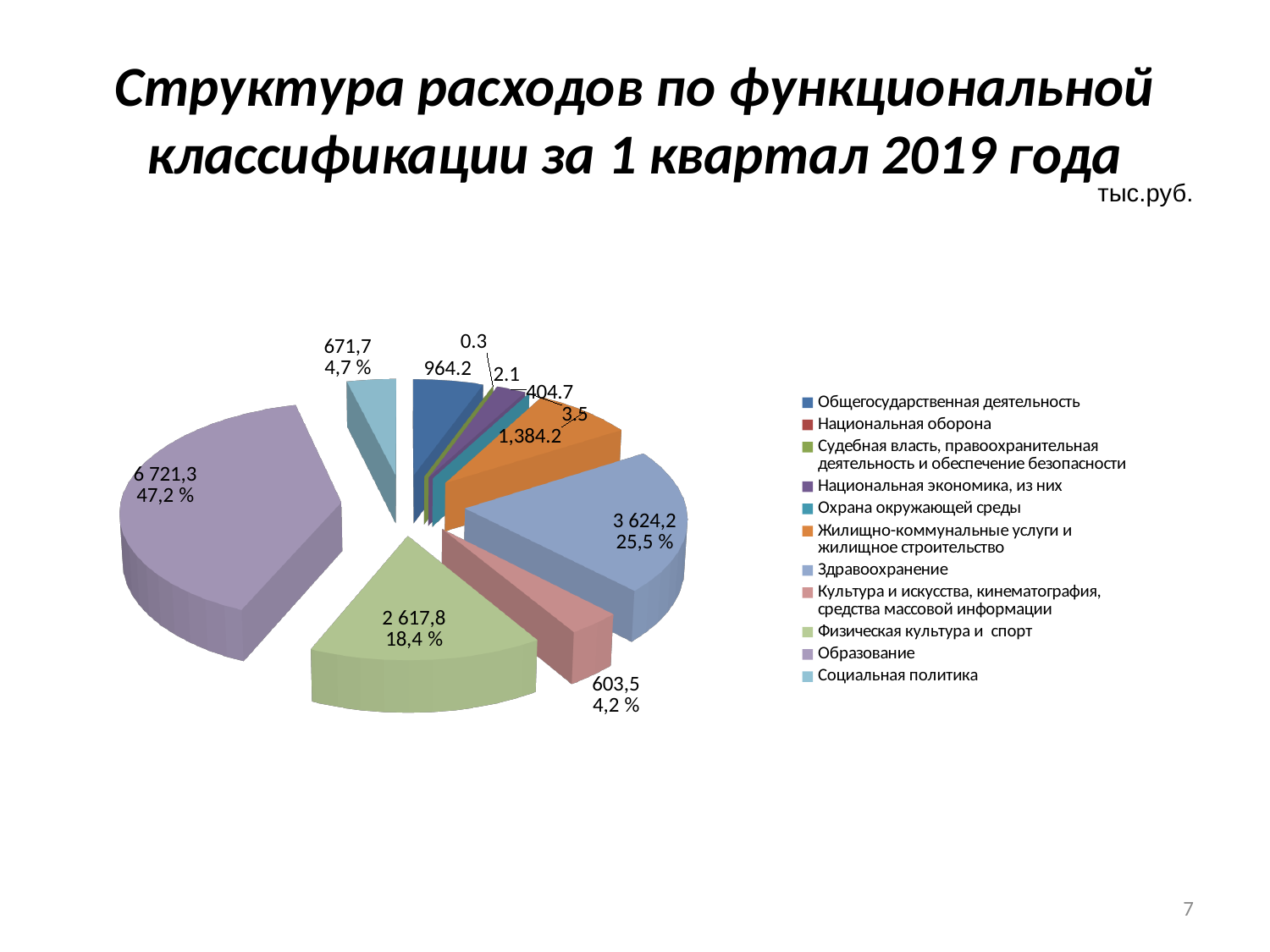

# Структура расходов по функциональной классификации за 1 квартал 2019 года
тыс.руб.

[unsupported chart]

[unsupported chart]

7